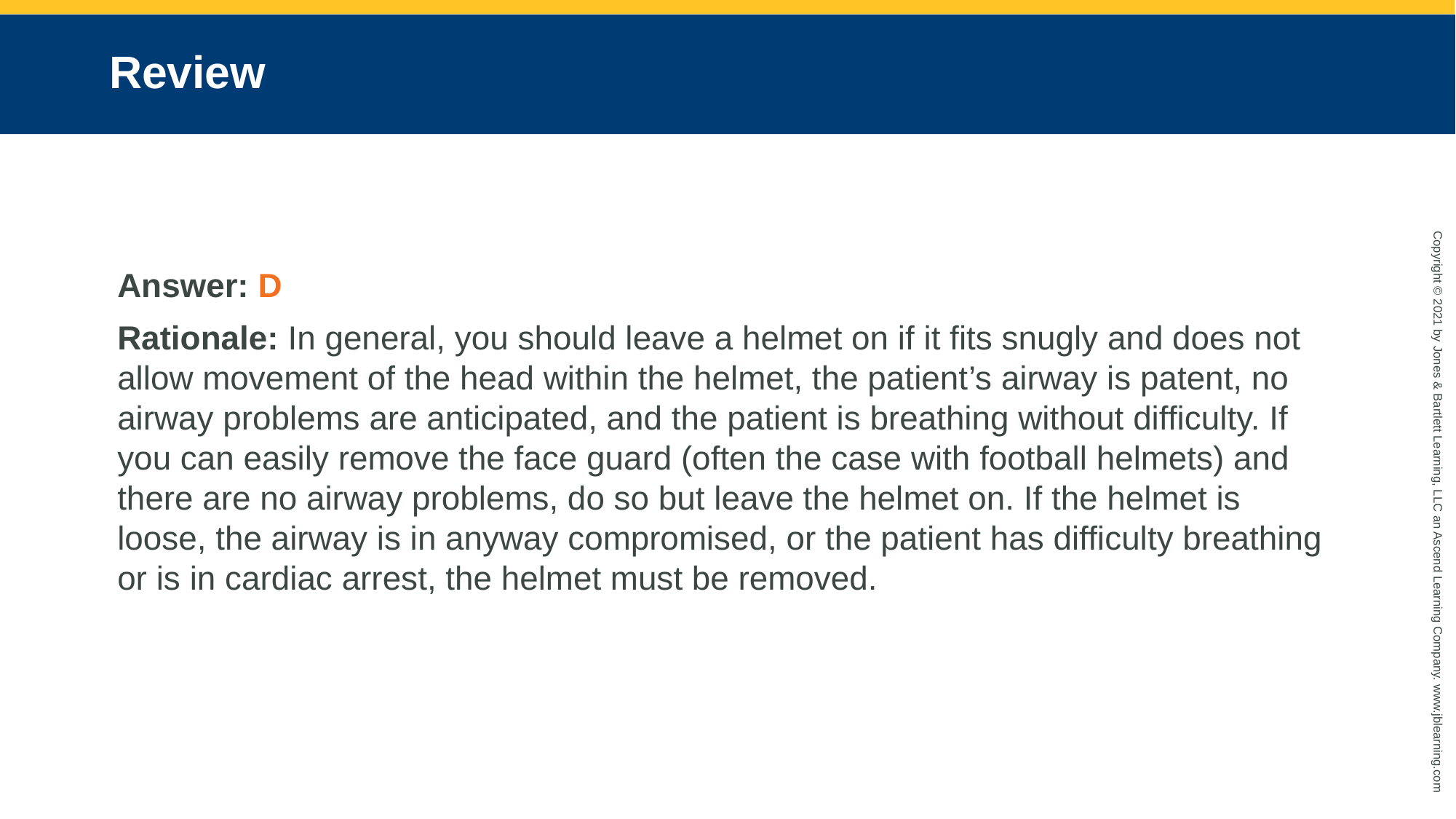

# Review
Answer: D
Rationale: In general, you should leave a helmet on if it fits snugly and does not allow movement of the head within the helmet, the patient’s airway is patent, no airway problems are anticipated, and the patient is breathing without difficulty. If you can easily remove the face guard (often the case with football helmets) and there are no airway problems, do so but leave the helmet on. If the helmet is loose, the airway is in anyway compromised, or the patient has difficulty breathing or is in cardiac arrest, the helmet must be removed.